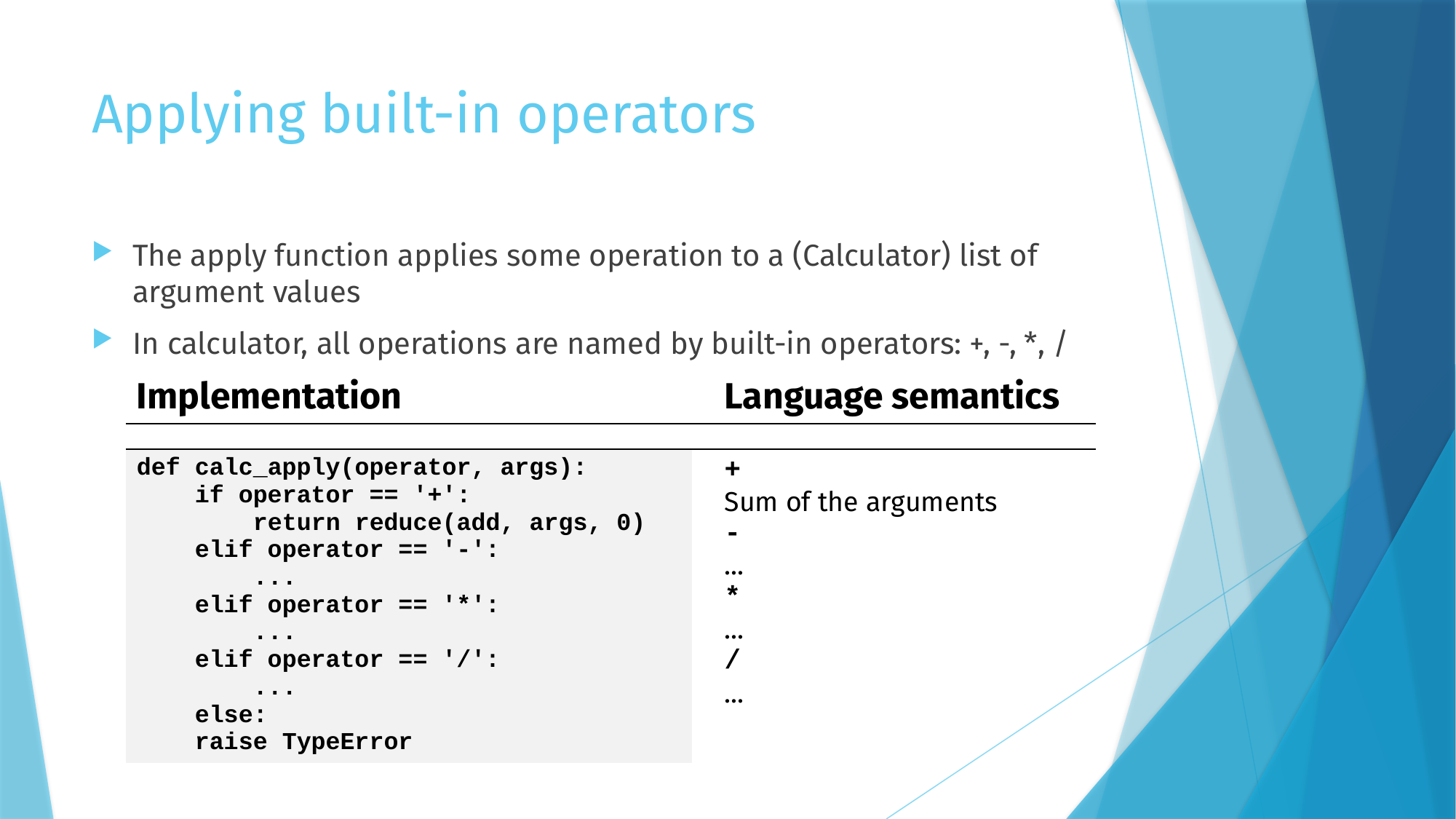

# Applying built-in operators
The apply function applies some operation to a (Calculator) list of argument values
In calculator, all operations are named by built-in operators: +, -, *, /
| Implementation | Language semantics |
| --- | --- |
|  |  |
| def calc\_apply(operator, args): if operator == '+': return reduce(add, args, 0) elif operator == '-': ... elif operator == '\*': ... elif operator == '/': ... else: raise TypeError | + Sum of the arguments - ... \* ... / ... |